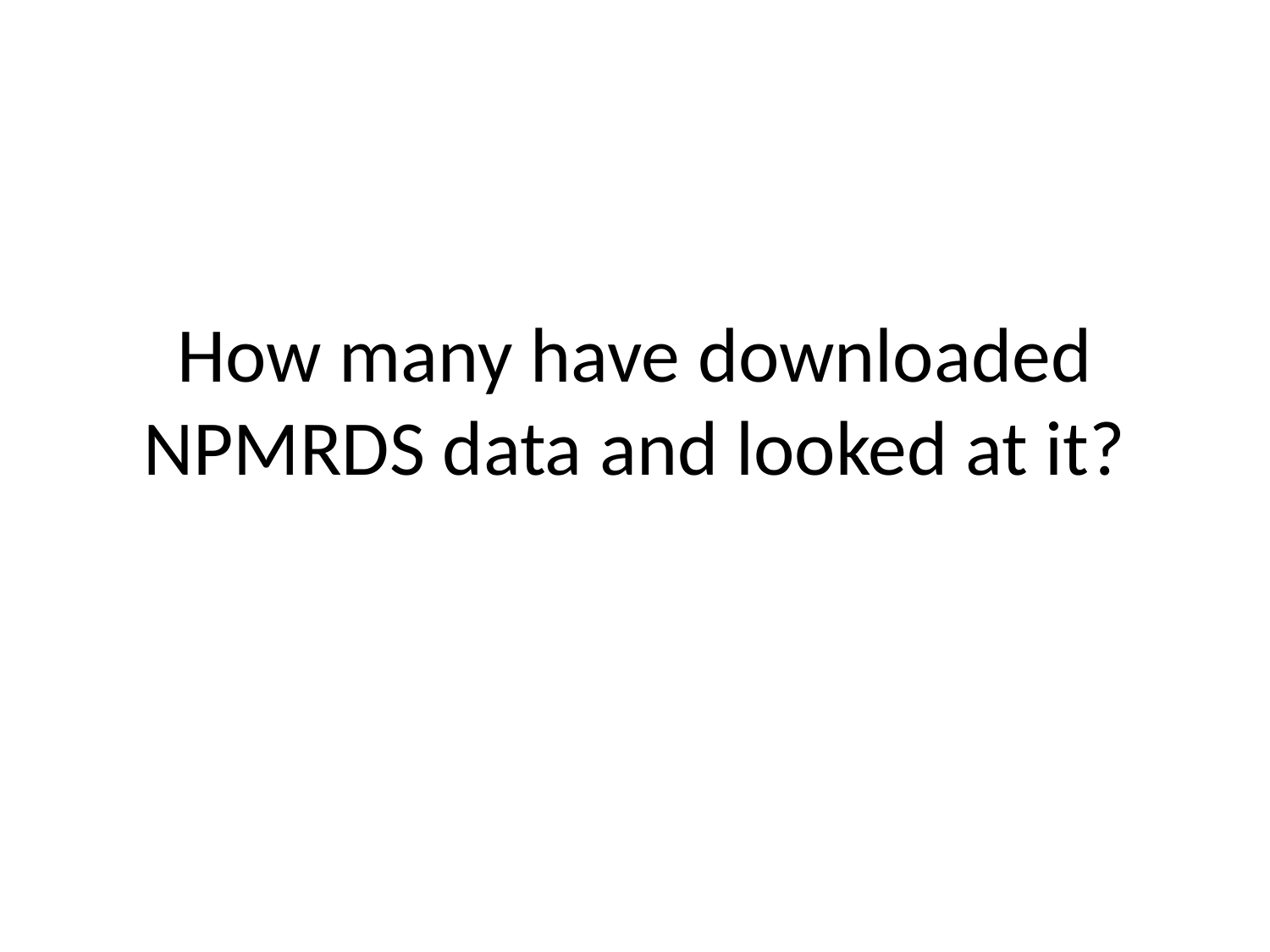

# How many have downloaded NPMRDS data and looked at it?